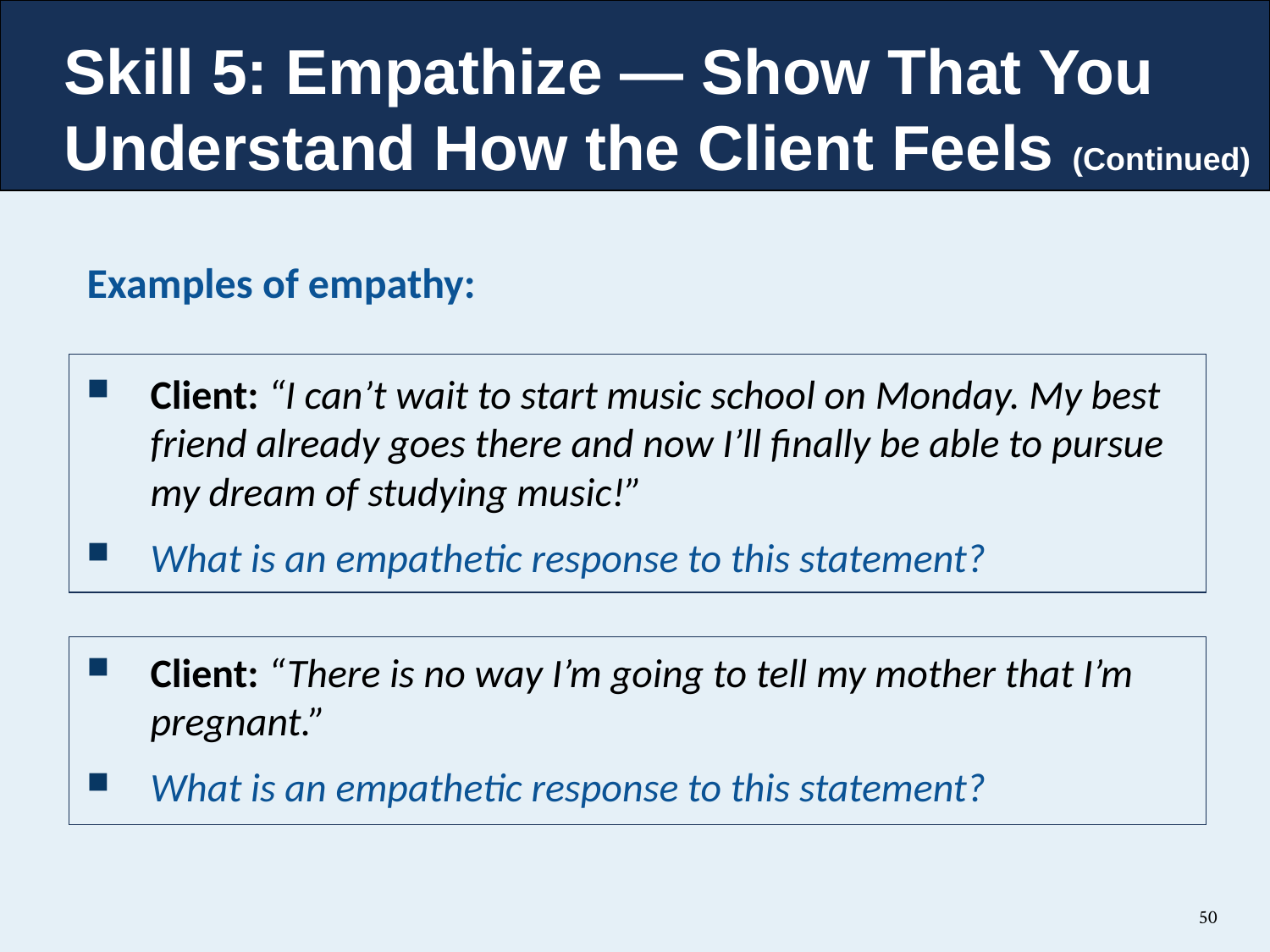

# Skill 5: Empathize — Show That You Understand How the Client Feels (Continued)

Examples of empathy:

Client: “I can’t wait to start music school on Monday. My best friend already goes there and now I’ll finally be able to pursue my dream of studying music!”
What is an empathetic response to this statement?

Client: “There is no way I’m going to tell my mother that I’m pregnant.”
What is an empathetic response to this statement?

50